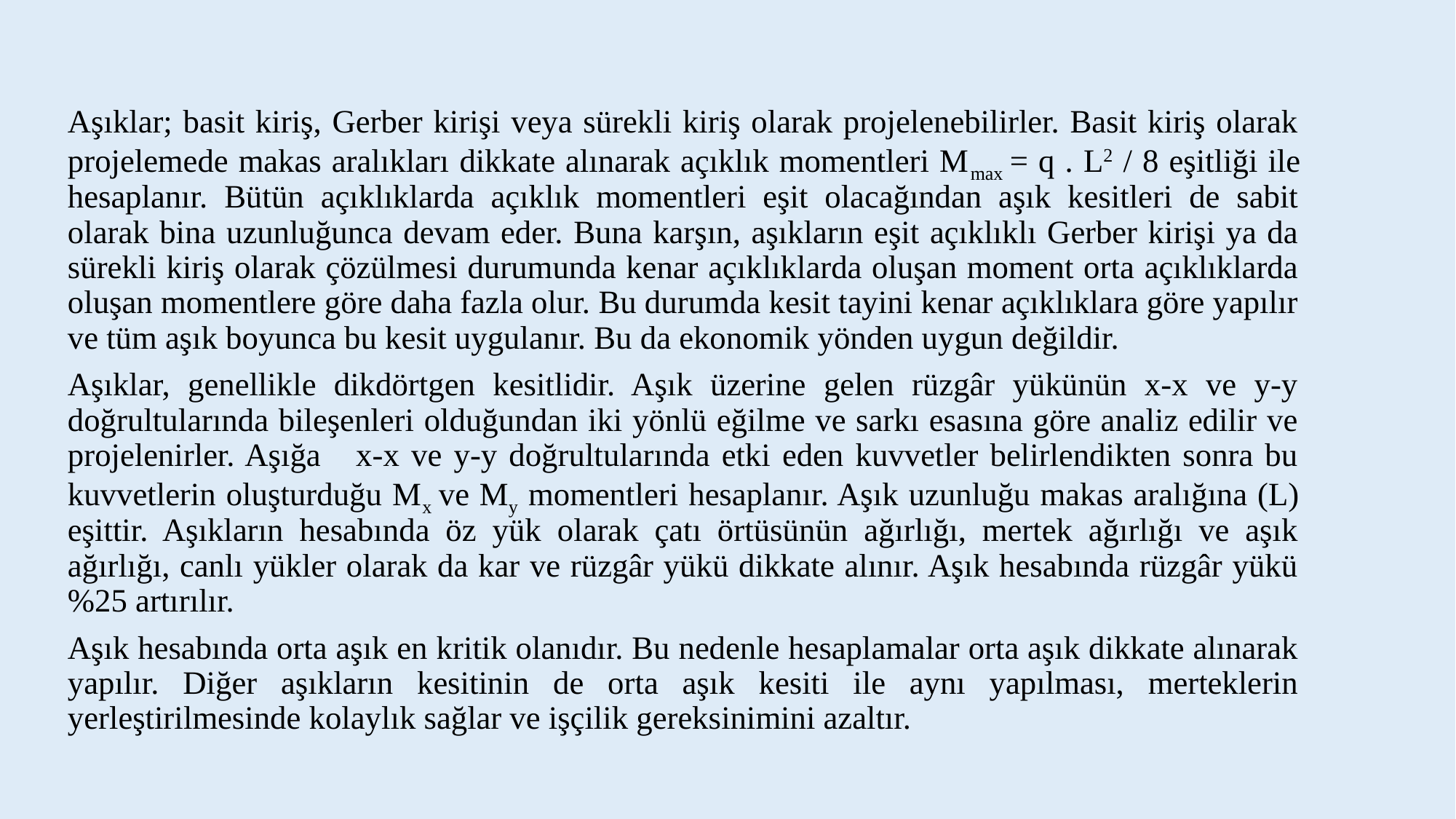

Aşıklar; basit kiriş, Gerber kirişi veya sürekli kiriş olarak projelenebilirler. Basit kiriş olarak projelemede makas aralıkları dikkate alınarak açıklık momentleri Mmax = q . L2 / 8 eşitliği ile hesaplanır. Bütün açıklıklarda açıklık momentleri eşit olacağından aşık kesitleri de sabit olarak bina uzunluğunca devam eder. Buna karşın, aşıkların eşit açıklıklı Gerber kirişi ya da sürekli kiriş olarak çözülmesi durumunda kenar açıklıklarda oluşan moment orta açıklıklarda oluşan momentlere göre daha fazla olur. Bu durumda kesit tayini kenar açıklıklara göre yapılır ve tüm aşık boyunca bu kesit uygulanır. Bu da ekonomik yönden uygun değildir.
Aşıklar, genellikle dikdörtgen kesitlidir. Aşık üzerine gelen rüzgâr yükünün x-x ve y-y doğrultularında bileşenleri olduğundan iki yönlü eğilme ve sarkı esasına göre analiz edilir ve projelenirler. Aşığa   x-x ve y-y doğrultularında etki eden kuvvetler belirlendikten sonra bu kuvvetlerin oluşturduğu Mx ve My momentleri hesaplanır. Aşık uzunluğu makas aralığına (L) eşittir. Aşıkların hesabında öz yük olarak çatı örtüsünün ağırlığı, mertek ağırlığı ve aşık ağırlığı, canlı yükler olarak da kar ve rüzgâr yükü dikkate alınır. Aşık hesabında rüzgâr yükü %25 artırılır.
Aşık hesabında orta aşık en kritik olanıdır. Bu nedenle hesaplamalar orta aşık dikkate alınarak yapılır. Diğer aşıkların kesitinin de orta aşık kesiti ile aynı yapılması, merteklerin yerleştirilmesinde kolaylık sağlar ve işçilik gereksinimini azaltır.